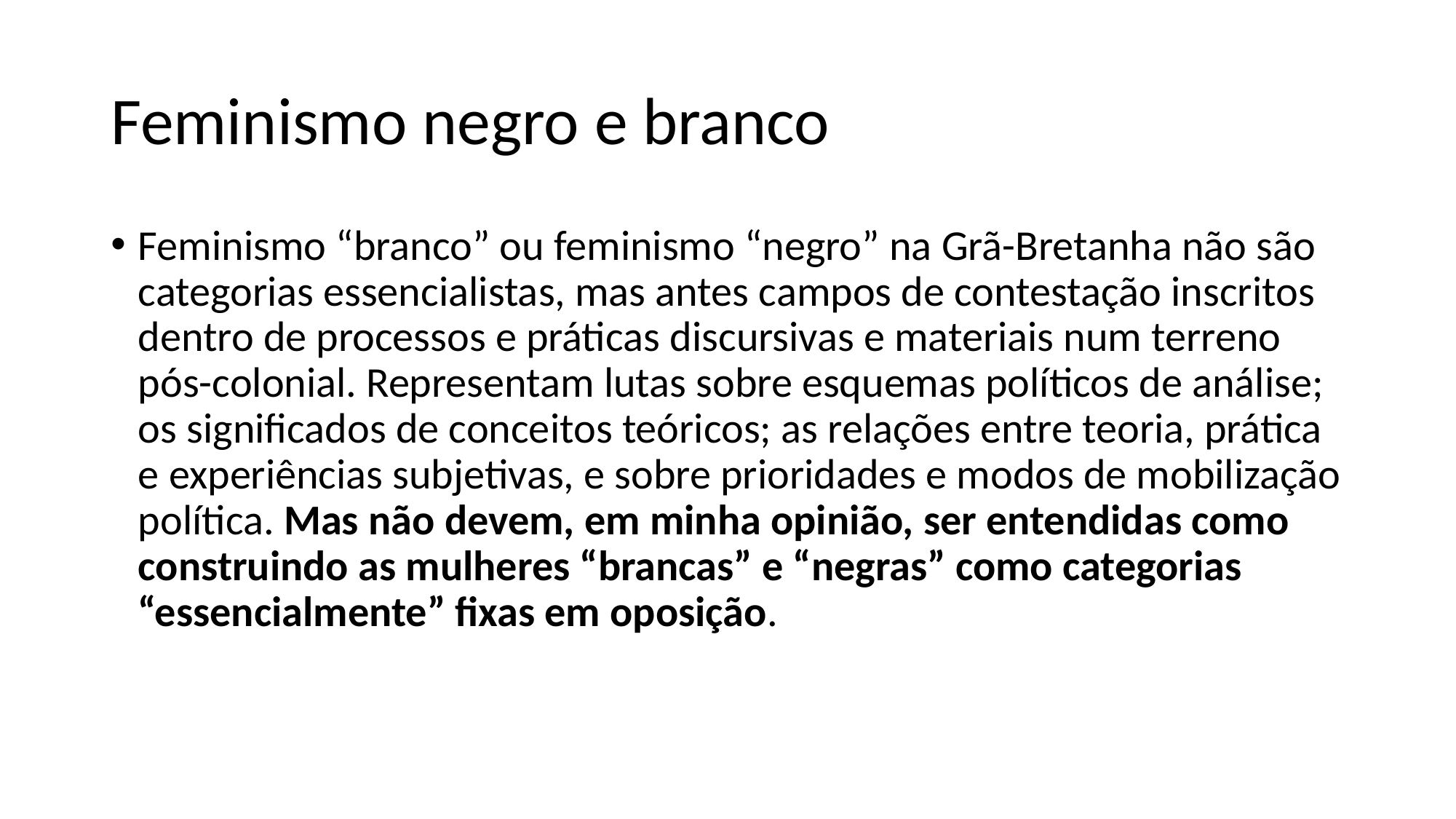

# Feminismo negro e branco
Feminismo “branco” ou feminismo “negro” na Grã-Bretanha não são categorias essencialistas, mas antes campos de contestação inscritos dentro de processos e práticas discursivas e materiais num terreno pós-colonial. Representam lutas sobre esquemas políticos de análise; os significados de conceitos teóricos; as relações entre teoria, prática e experiências subjetivas, e sobre prioridades e modos de mobilização política. Mas não devem, em minha opinião, ser entendidas como construindo as mulheres “brancas” e “negras” como categorias “essencialmente” fixas em oposição.